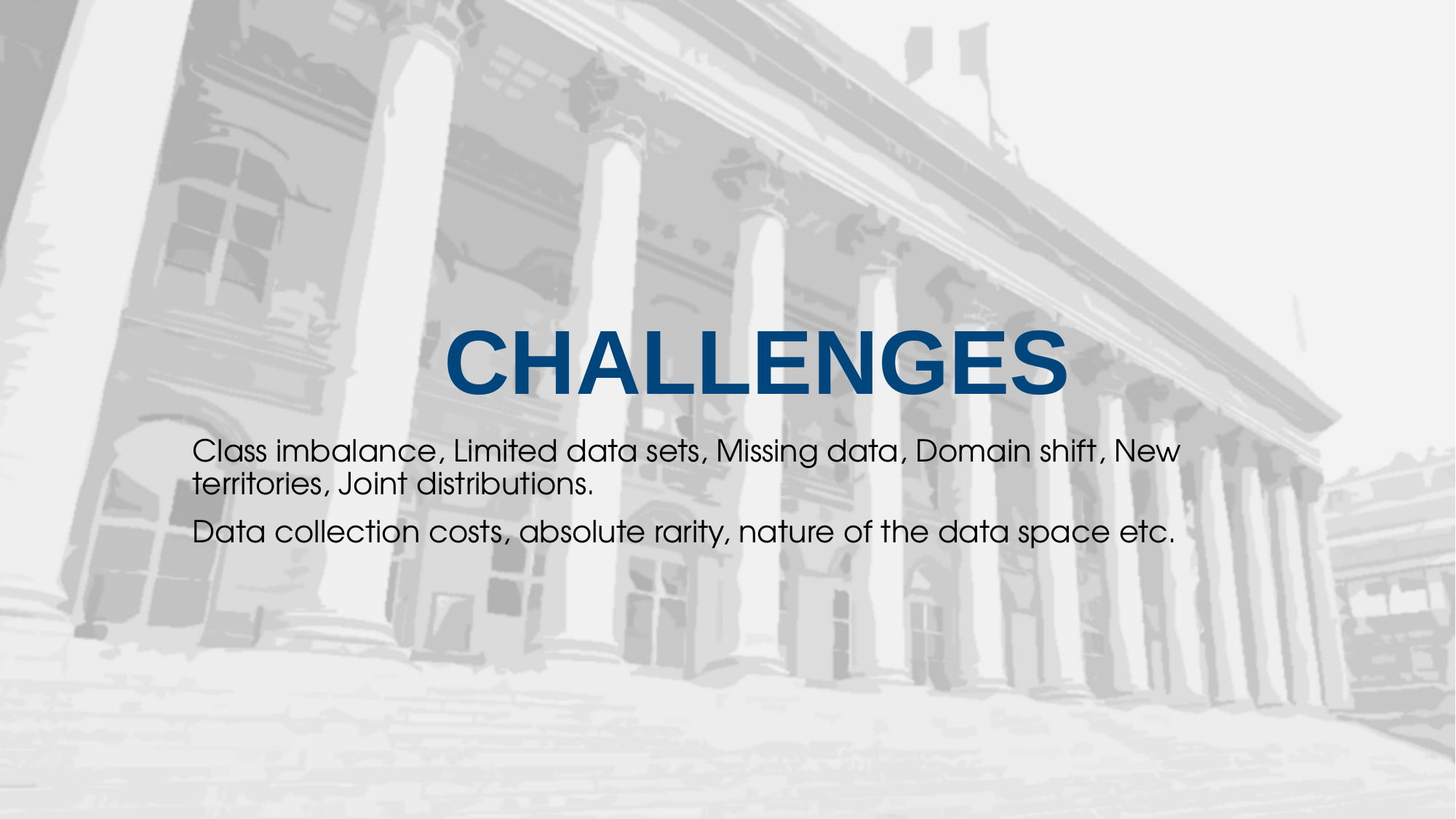

# CHALLENGES
Class imbalance, Limited data sets, Missing data, Domain shift, New territories, Joint distributions.
Data collection costs, absolute rarity, nature of the data space etc.